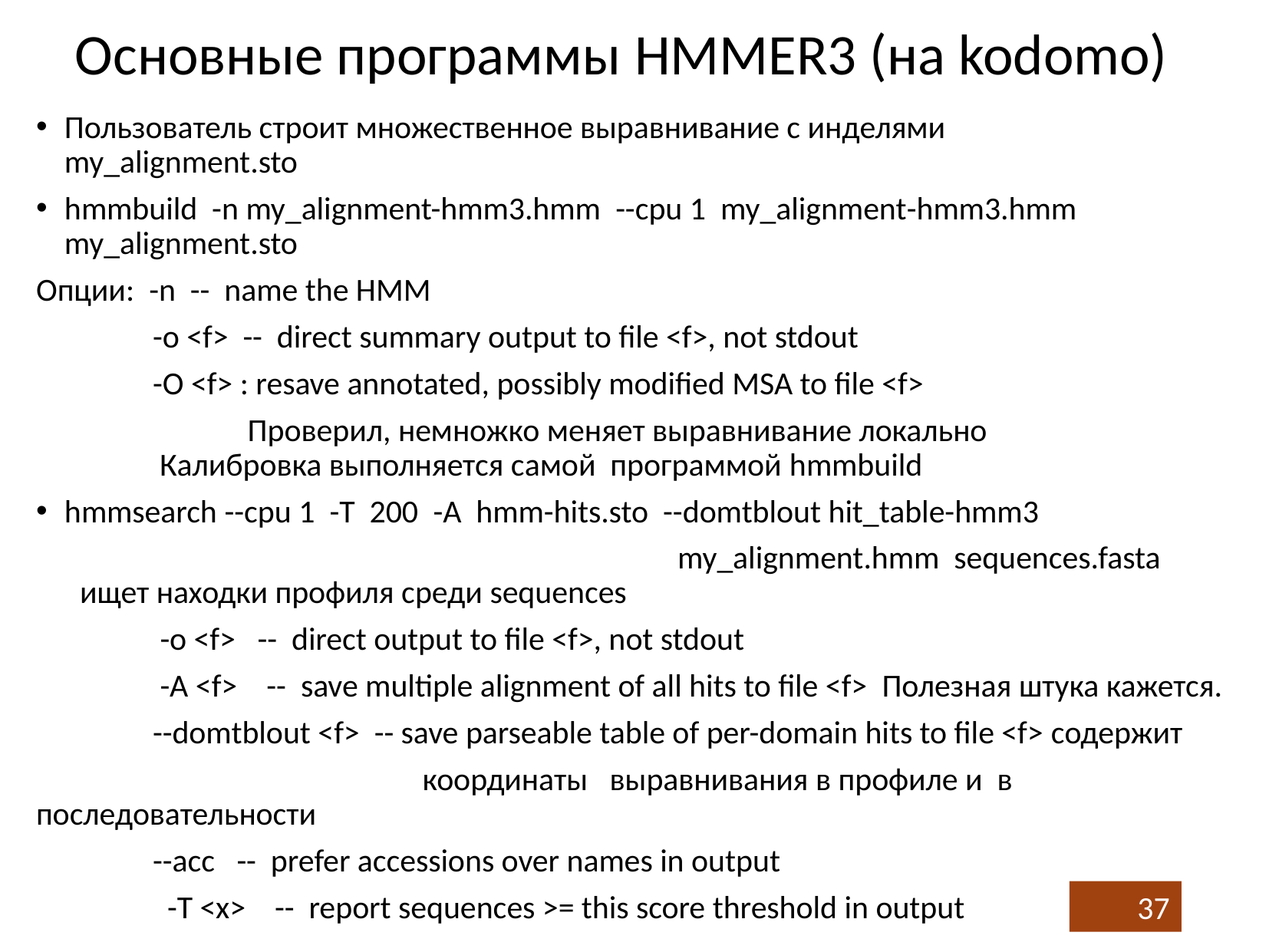

# Основные программы HMMER3 (на kodomo)
Пользователь строит множественное выравнивание с инделями
my_alignment.sto
hmmbuild  -n my_alignment-hmm3.hmm  --cpu 1  my_alignment-hmm3.hmm my_alignment.sto
Опции:  -n  --  name the HMM
                -o <f>  --  direct summary output to file <f>, not stdout
                -O <f> : resave annotated, possibly modified MSA to file <f>
                             Проверил, немножко меняет выравнивание локально
                 Калибровка выполняется самой  программой hmmbuild
hmmsearch --cpu 1  -T  200  -A  hmm-hits.sto  --domtblout hit_table-hmm3
                                                                                        my_alignment.hmm  sequences.fasta
      ищет находки профиля среди sequences
                 -o <f>   --  direct output to file <f>, not stdout
                 -A <f>    --  save multiple alignment of all hits to file <f>  Полезная штука кажется.
                --domtblout <f>  -- save parseable table of per-domain hits to file <f> содержит
                                                     координаты   выравнивания в профиле и  в последовательности
                --acc   --  prefer accessions over names in output
                  -T <x>    --  report sequences >= this score threshold in output
37